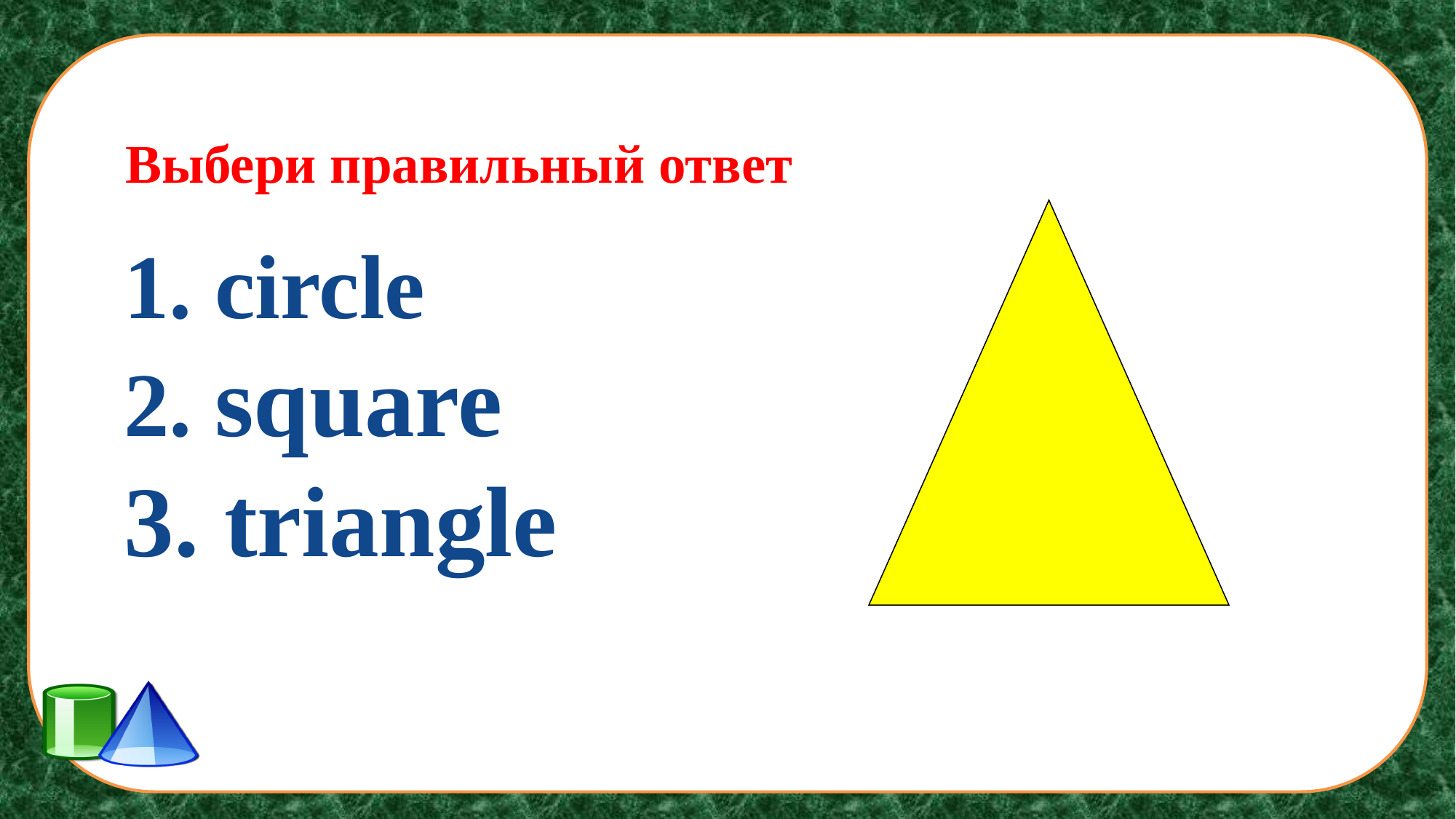

Выбери правильный ответ

1. circle
2. square
3. triangle